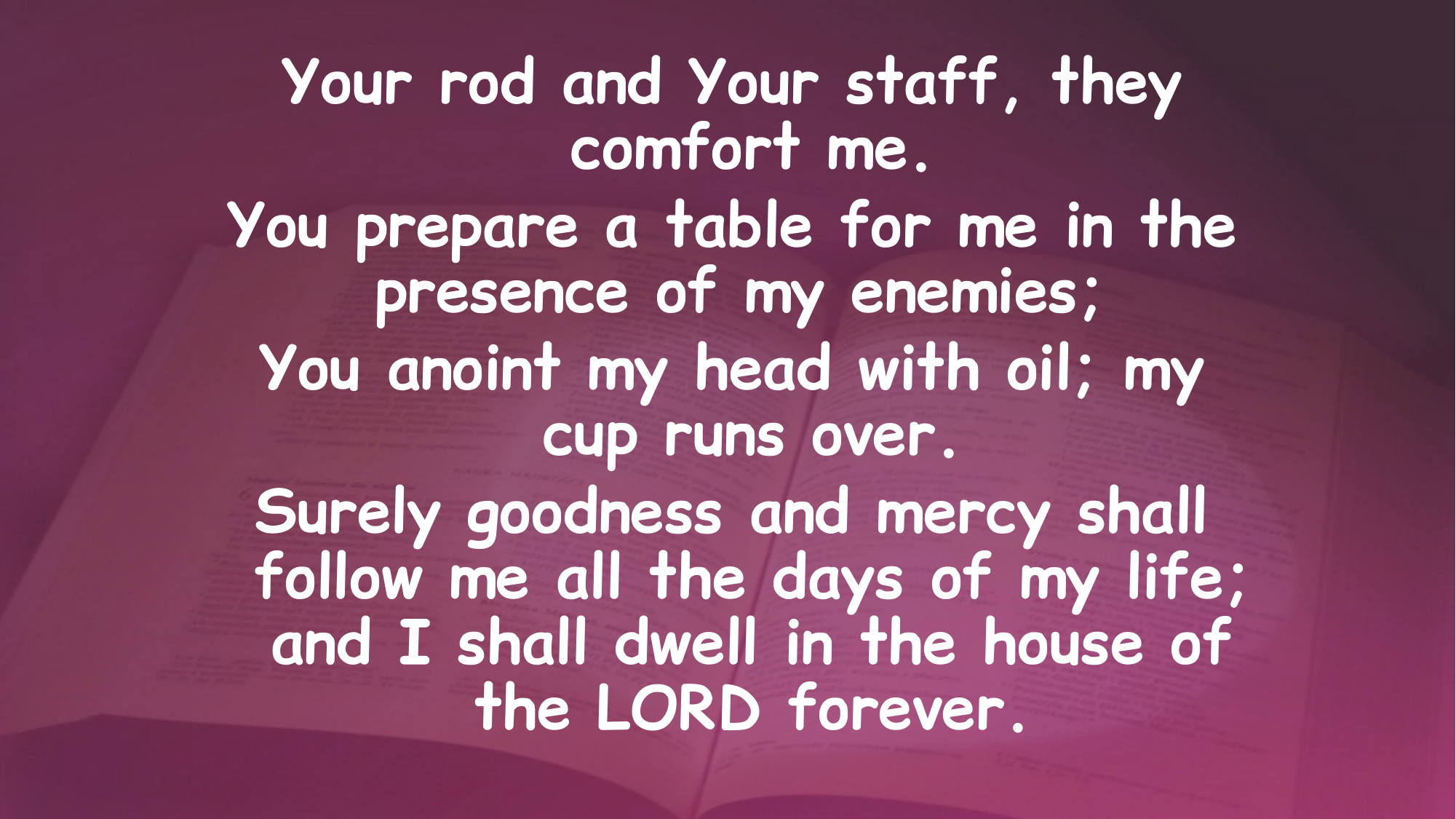

Your rod and Your staff, they comfort me.
You prepare a table for me in the presence of my enemies;
You anoint my head with oil; my cup runs over.
Surely goodness and mercy shall follow me all the days of my life; and I shall dwell in the house of the LORD forever.